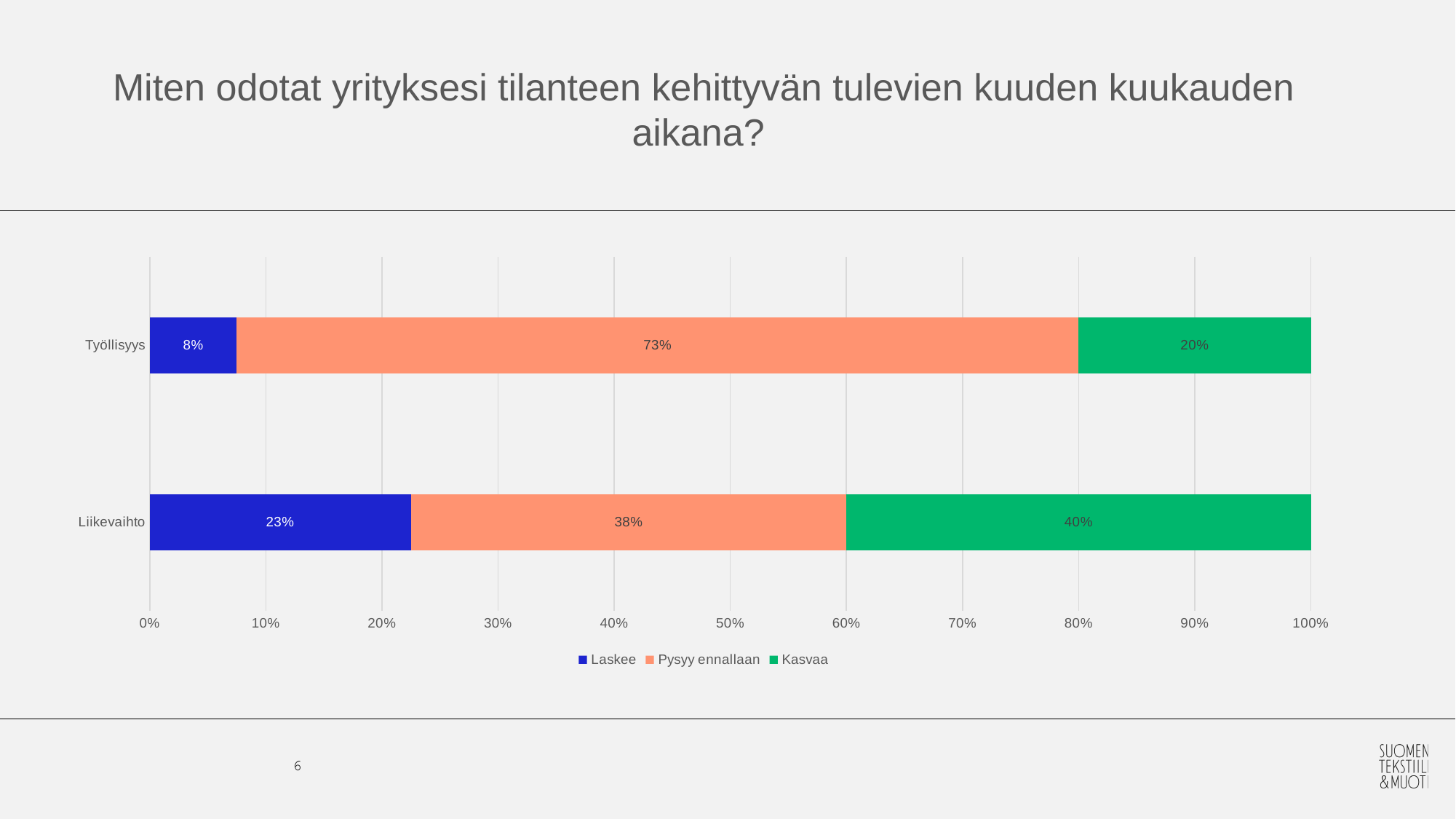

# Miten odotat yrityksesi tilanteen kehittyvän tulevien kuuden kuukauden aikana?

### Chart

| Category | Laskee | Pysyy ennallaan | Kasvaa |
|---|---|---|---|
| Liikevaihto | 0.225 | 0.375 | 0.4 |
| Työllisyys | 0.075 | 0.725 | 0.2 |
6